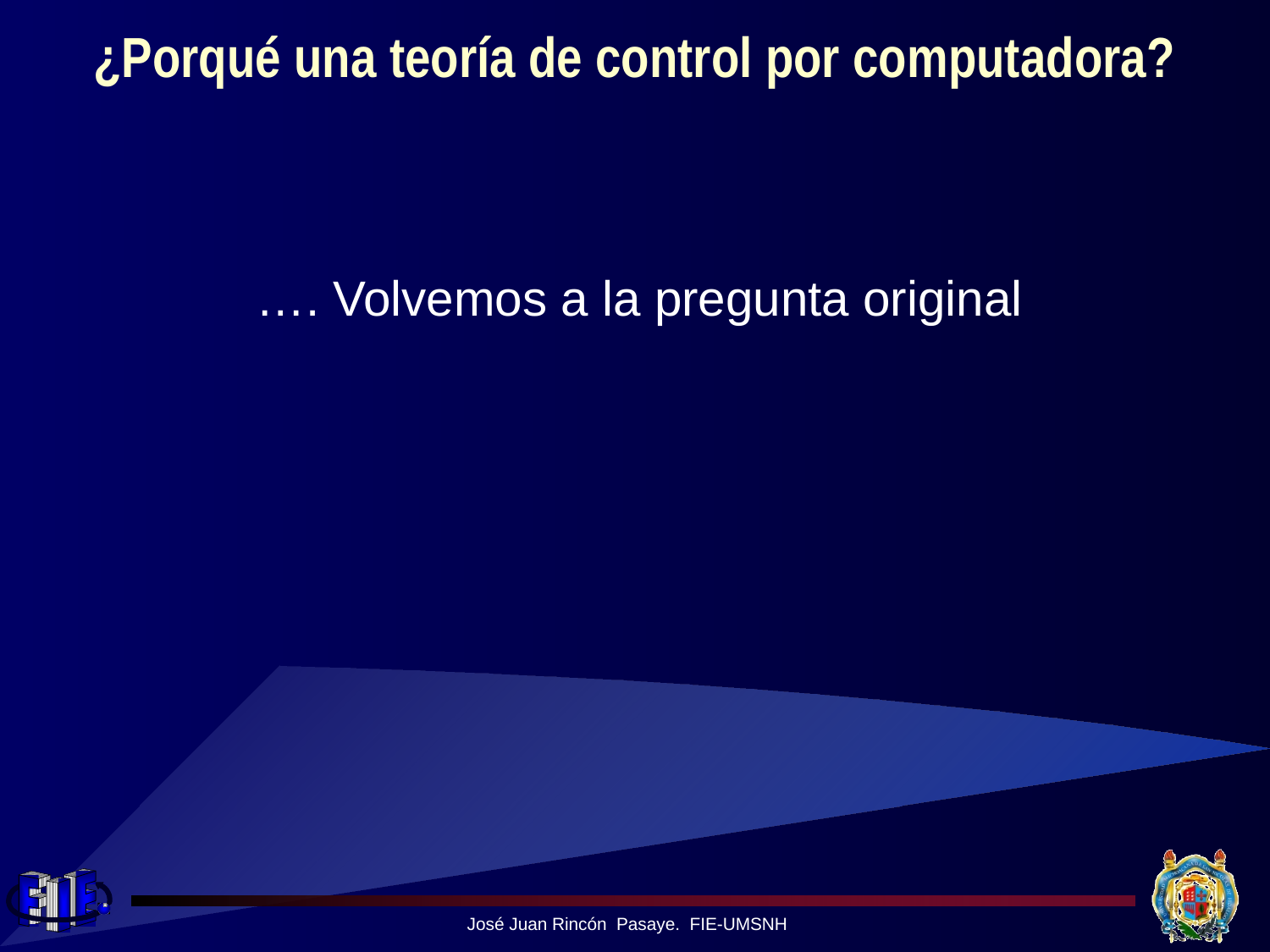

# ¿Porqué una teoría de control por computadora?
…. Volvemos a la pregunta original
José Juan Rincón  Pasaye.  FIE-UMSNH